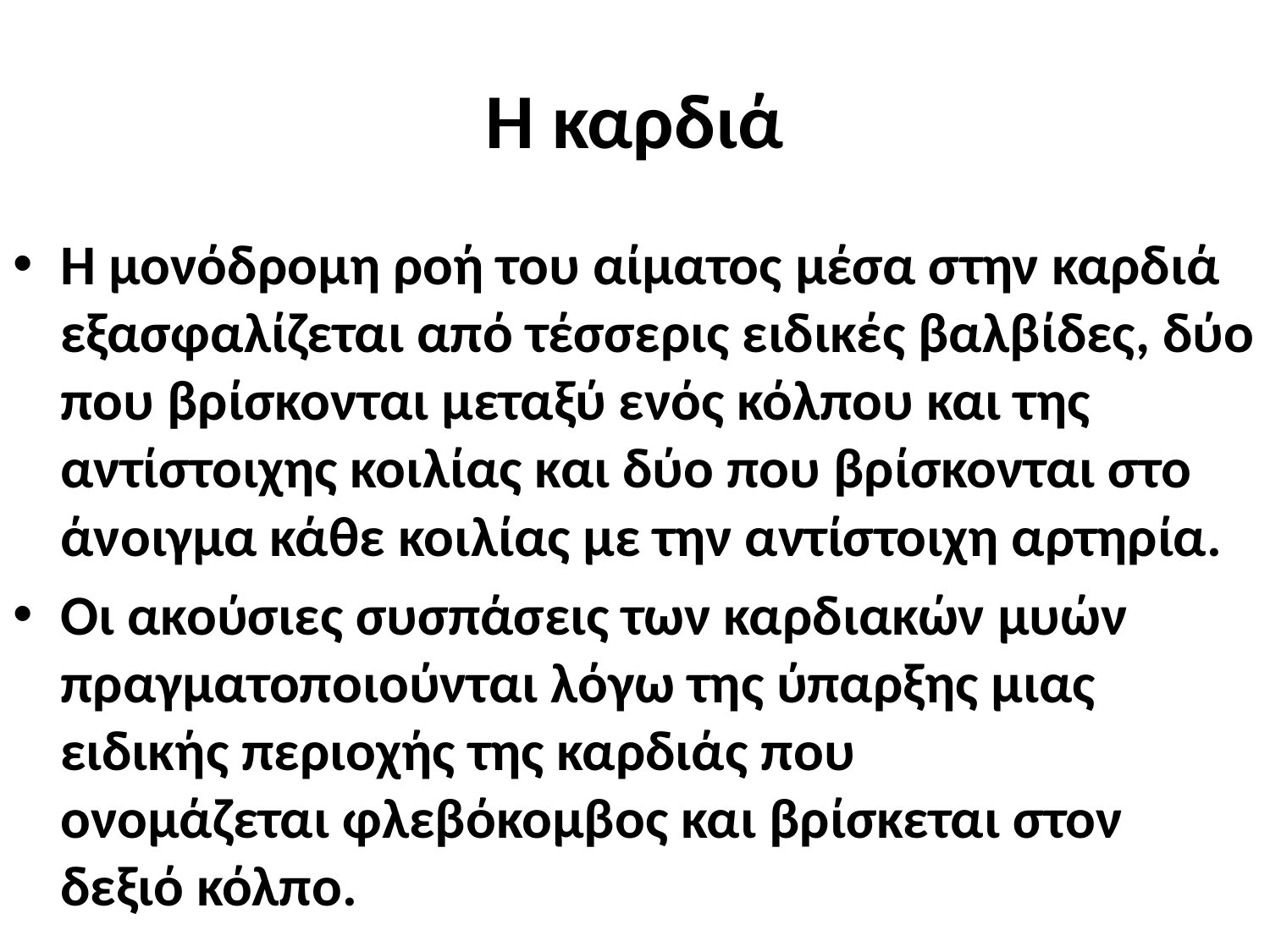

# Η καρδιά
Η μονόδρομη ροή του αίματος μέσα στην καρδιά εξασφαλίζεται από τέσσερις ειδικές βαλβίδες, δύο που βρίσκονται μεταξύ ενός κόλπου και της αντίστοιχης κοιλίας και δύο που βρίσκονται στο άνοιγμα κάθε κοιλίας με την αντίστοιχη αρτηρία.
Οι ακούσιες συσπάσεις των καρδιακών μυών πραγματοποιούνται λόγω της ύπαρξης μιας ειδικής περιοχής της καρδιάς που ονομάζεται φλεβόκομβος και βρίσκεται στον δεξιό κόλπο.